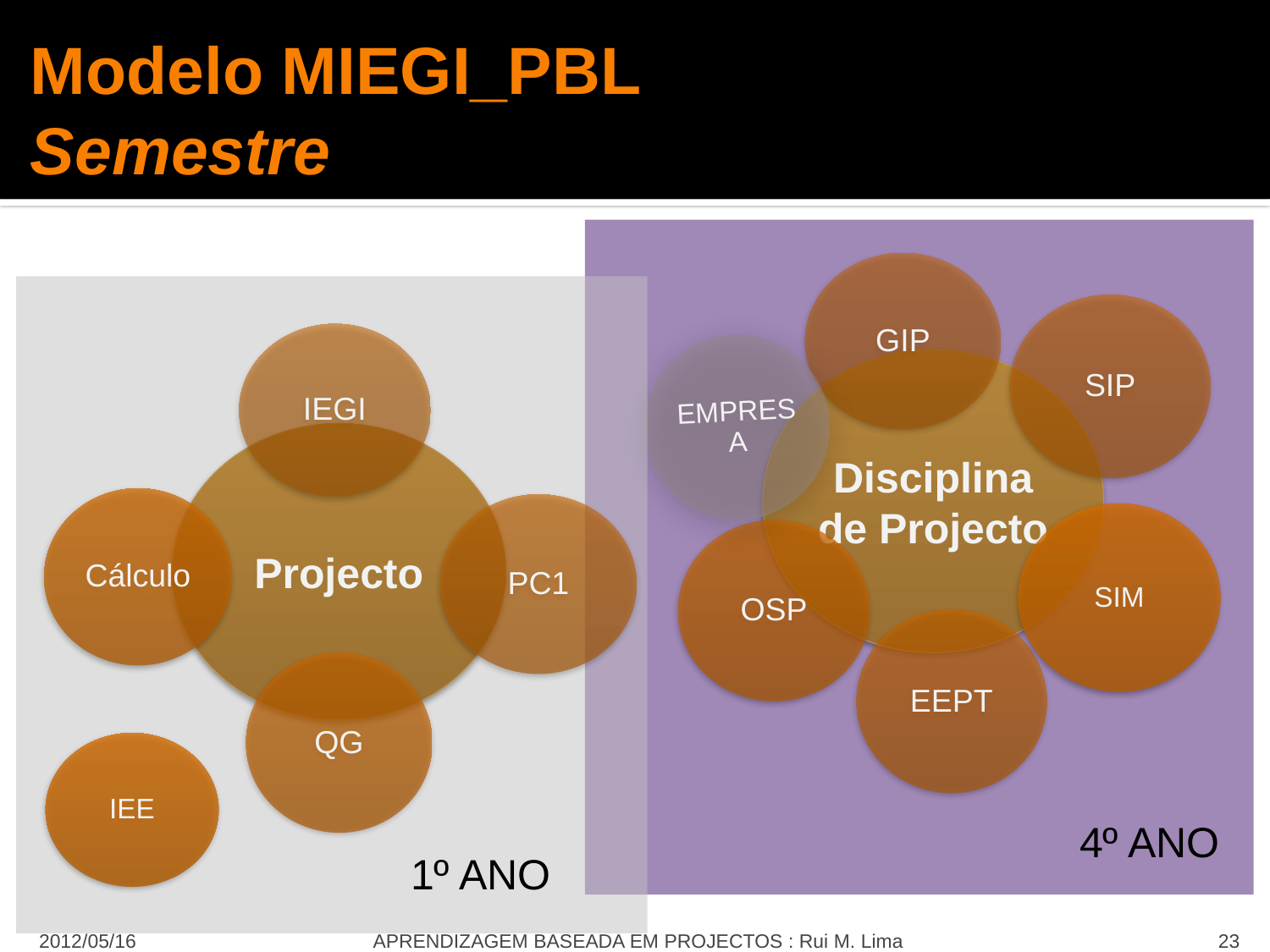

# Modelo MIEGI_PBL Semestre
Disciplina de Projecto
GIP
SIP
EEPT
OSP
EMPRESA
SIM
4º ANO
Projecto
IEGI
PC1
QG
Cálculo
IEE
1º ANO
2012/05/16
APRENDIZAGEM BASEADA EM PROJECTOS : Rui M. Lima
23